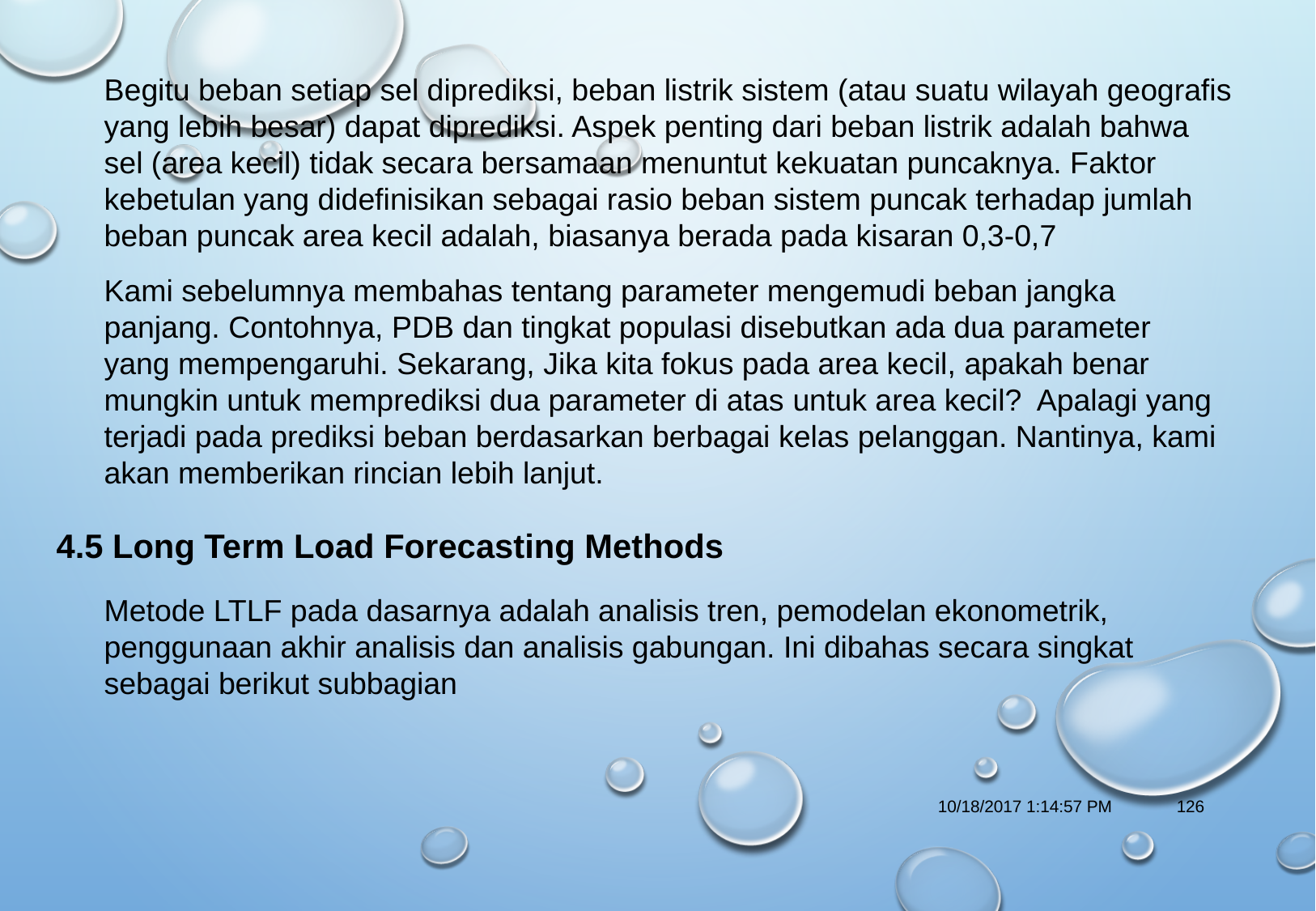

Begitu beban setiap sel diprediksi, beban listrik sistem (atau suatu wilayah geografis yang lebih besar) dapat diprediksi. Aspek penting dari beban listrik adalah bahwa sel (area kecil) tidak secara bersamaan menuntut kekuatan puncaknya. Faktor kebetulan yang didefinisikan sebagai rasio beban sistem puncak terhadap jumlah beban puncak area kecil adalah, biasanya berada pada kisaran 0,3-0,7
Kami sebelumnya membahas tentang parameter mengemudi beban jangka panjang. Contohnya, PDB dan tingkat populasi disebutkan ada dua parameter yang mempengaruhi. Sekarang, Jika kita fokus pada area kecil, apakah benar mungkin untuk memprediksi dua parameter di atas untuk area kecil?  Apalagi yang terjadi pada prediksi beban berdasarkan berbagai kelas pelanggan. Nantinya, kami akan memberikan rincian lebih lanjut.
4.5 Long Term Load Forecasting Methods
Metode LTLF pada dasarnya adalah analisis tren, pemodelan ekonometrik, penggunaan akhir analisis dan analisis gabungan. Ini dibahas secara singkat sebagai berikut subbagian
10/18/2017 1:14:57 PM
126